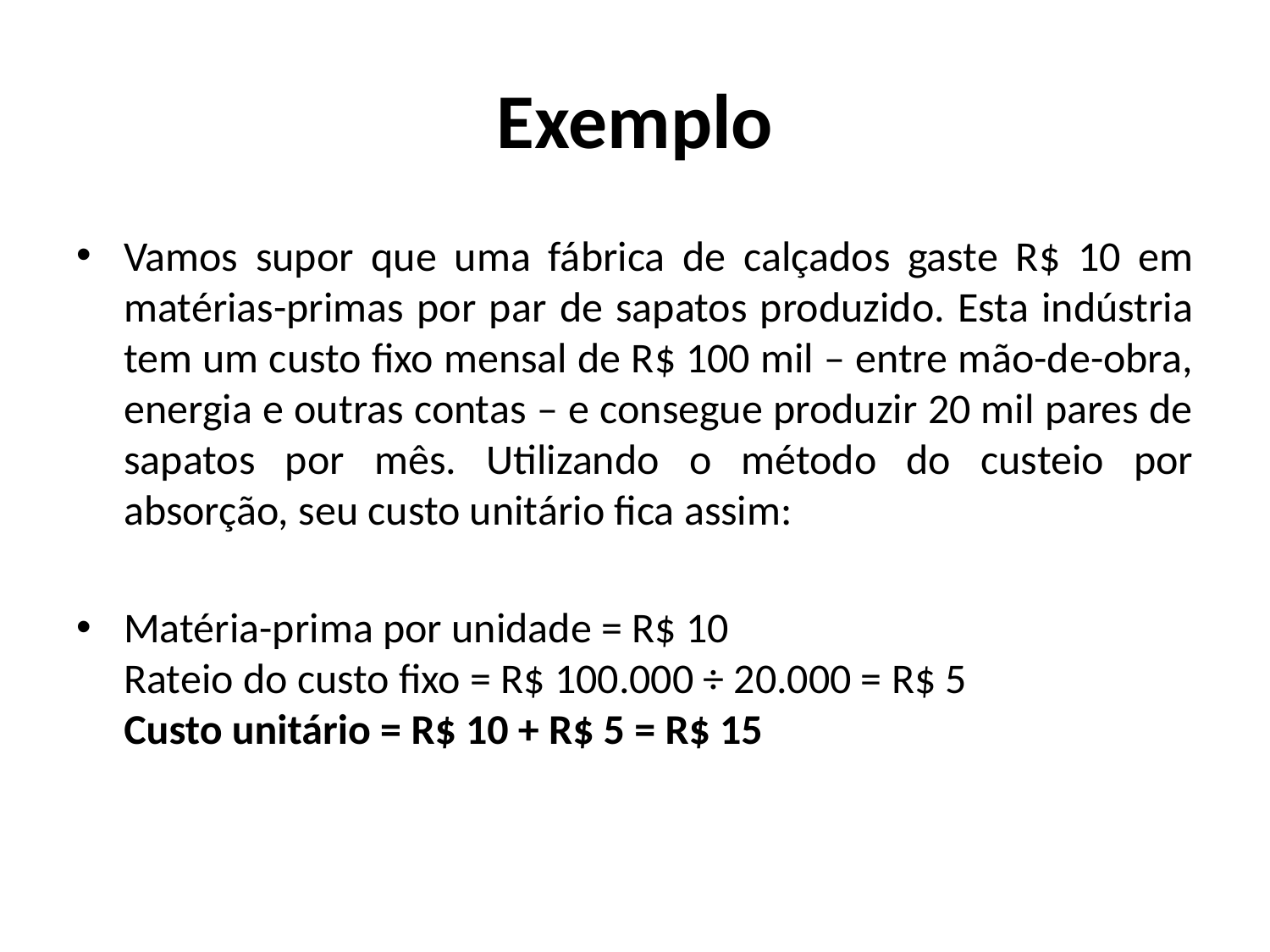

# Exemplo
Vamos supor que uma fábrica de calçados gaste R$ 10 em matérias-primas por par de sapatos produzido. Esta indústria tem um custo fixo mensal de R$ 100 mil – entre mão-de-obra, energia e outras contas – e consegue produzir 20 mil pares de sapatos por mês. Utilizando o método do custeio por absorção, seu custo unitário fica assim:

Matéria-prima por unidade = R$ 10
Rateio do custo fixo = R$ 100.000 ÷ 20.000 = R$ 5
Custo unitário = R$ 10 + R$ 5 = R$ 15